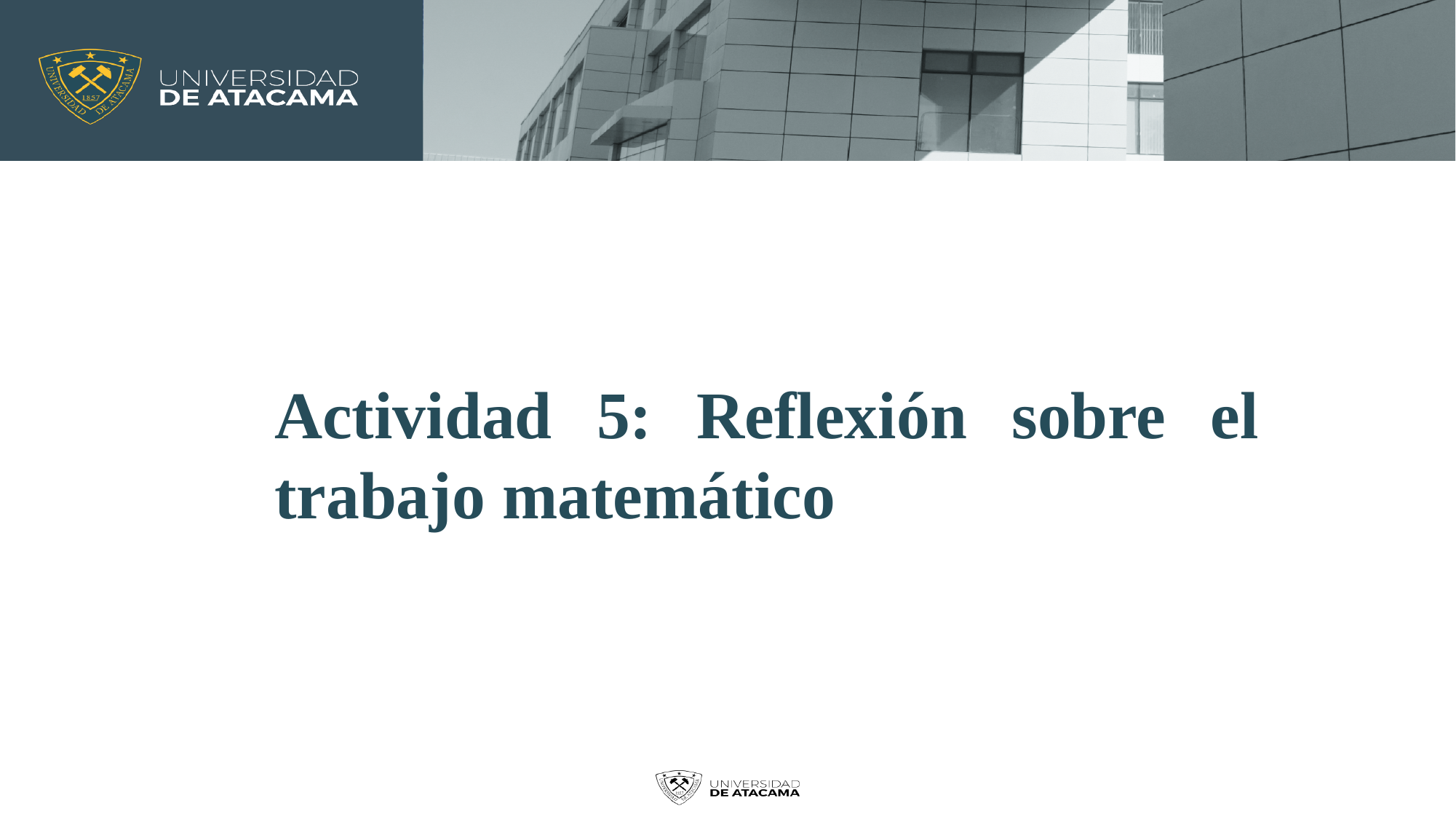

Actividad 5: Reflexión sobre el trabajo matemático